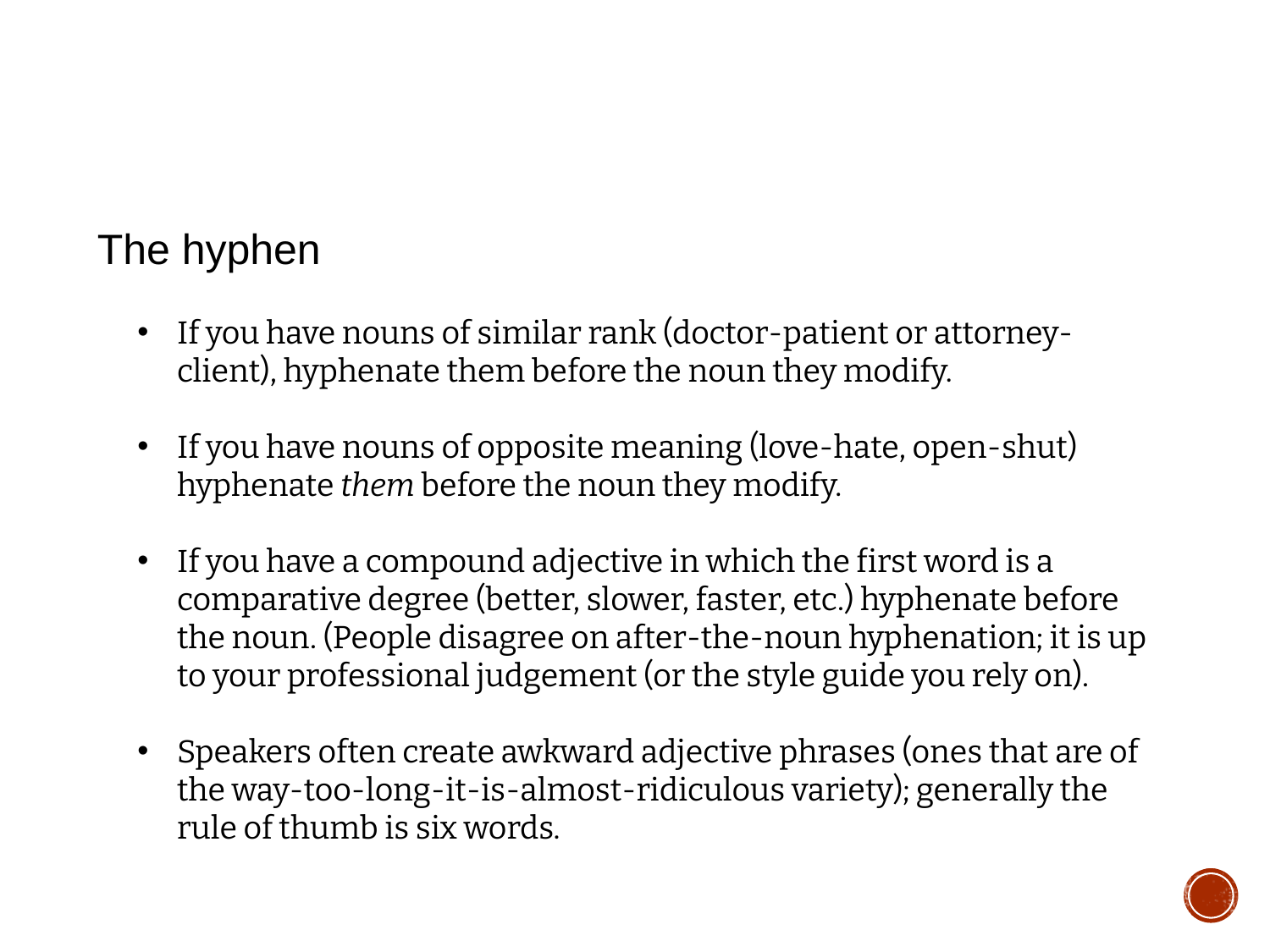

The hyphen
If you have nouns of similar rank (doctor-patient or attorney-client), hyphenate them before the noun they modify.

If you have nouns of opposite meaning (love-hate, open-shut) hyphenate them before the noun they modify.

If you have a compound adjective in which the first word is a comparative degree (better, slower, faster, etc.) hyphenate before the noun. (People disagree on after-the-noun hyphenation; it is up to your professional judgement (or the style guide you rely on).

Speakers often create awkward adjective phrases (ones that are of the way-too-long-it-is-almost-ridiculous variety); generally the rule of thumb is six words.